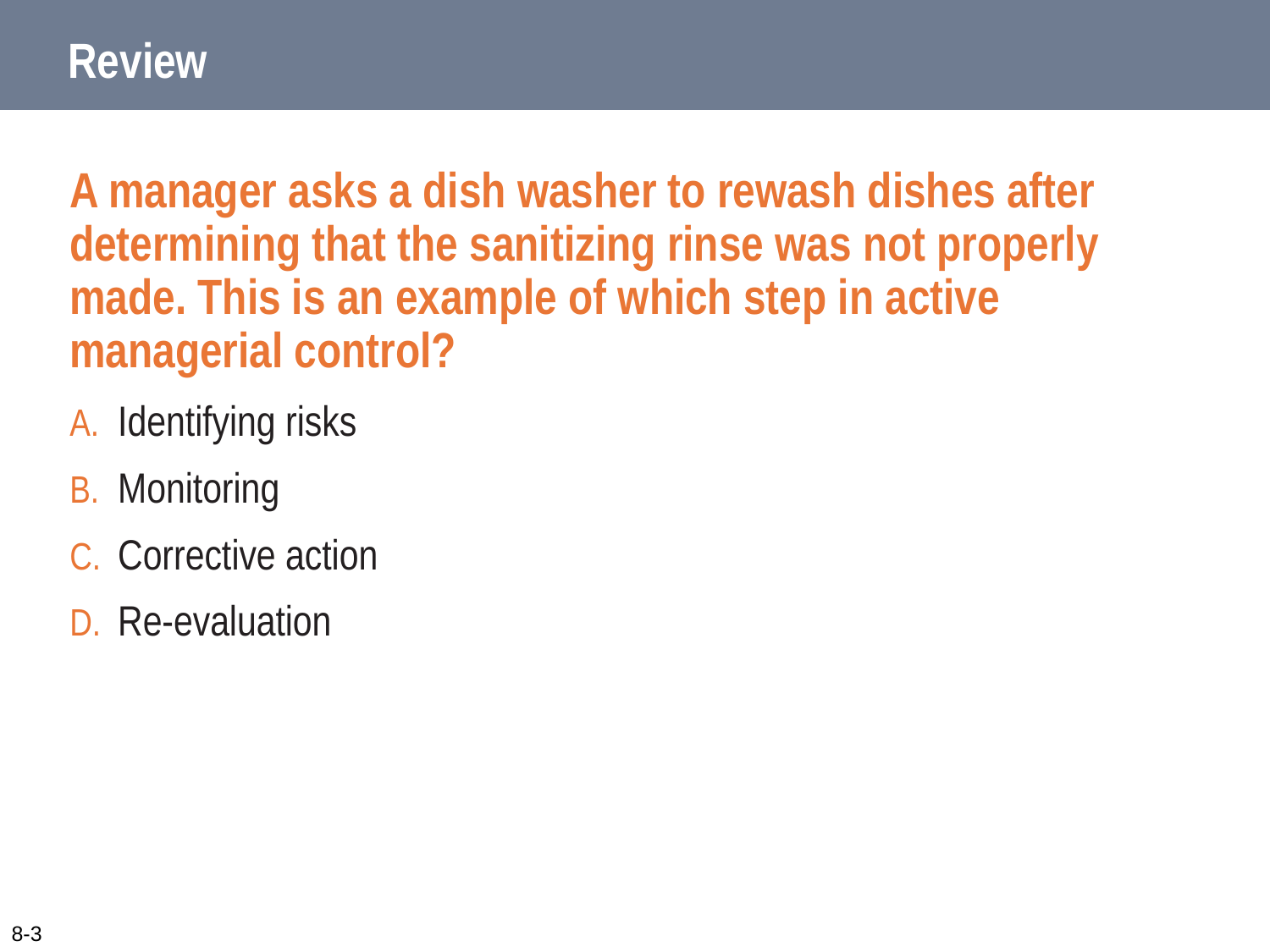

# Review
A manager asks a dish washer to rewash dishes after determining that the sanitizing rinse was not properly made. This is an example of which step in active managerial control?
Identifying risks
Monitoring
Corrective action
Re-evaluation
8-3